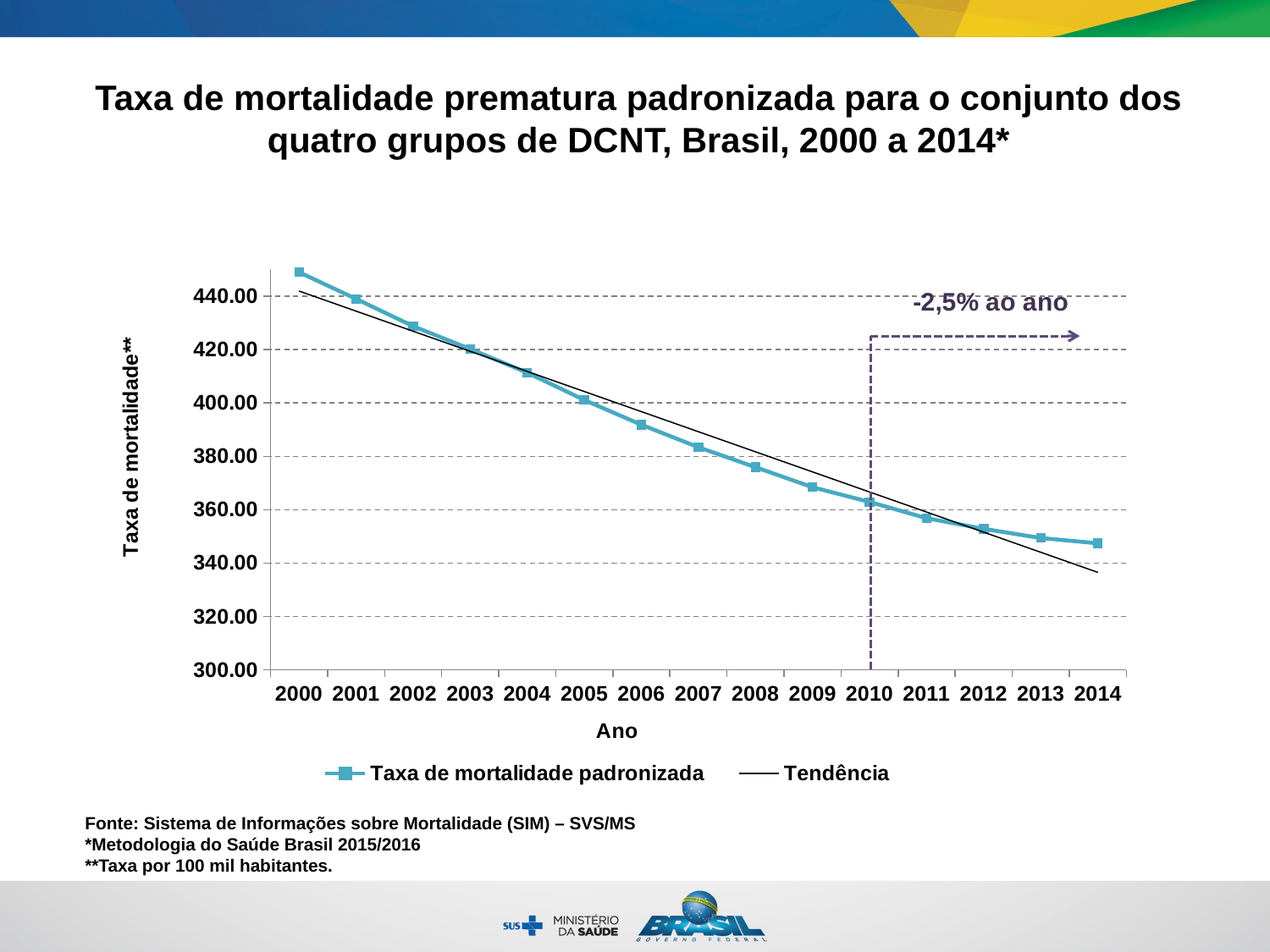

Taxa de mortalidade prematura padronizada para o conjunto dos quatro grupos de DCNT, Brasil, 2000 a 2014*

### Chart: -2,5% ao ano

| Category | Taxa de mortalidade padronizada |
|---|---|
| 2000 | 448.9656 |
| 2001 | 438.968 |
| 2002 | 428.7253 |
| 2003 | 420.1755 |
| 2004 | 411.3295 |
| 2005 | 401.1141 |
| 2006 | 391.8322 |
| 2007 | 383.4011 |
| 2008 | 375.9386 |
| 2009 | 368.4322 |
| 2010 | 362.9183 |
| 2011 | 356.8181 |
| 2012 | 352.8144 |
| 2013 | 349.4034 |
| 2014 | 347.407 |
Fonte: Sistema de Informações sobre Mortalidade (SIM) – SVS/MS
*Metodologia do Saúde Brasil 2015/2016
**Taxa por 100 mil habitantes.